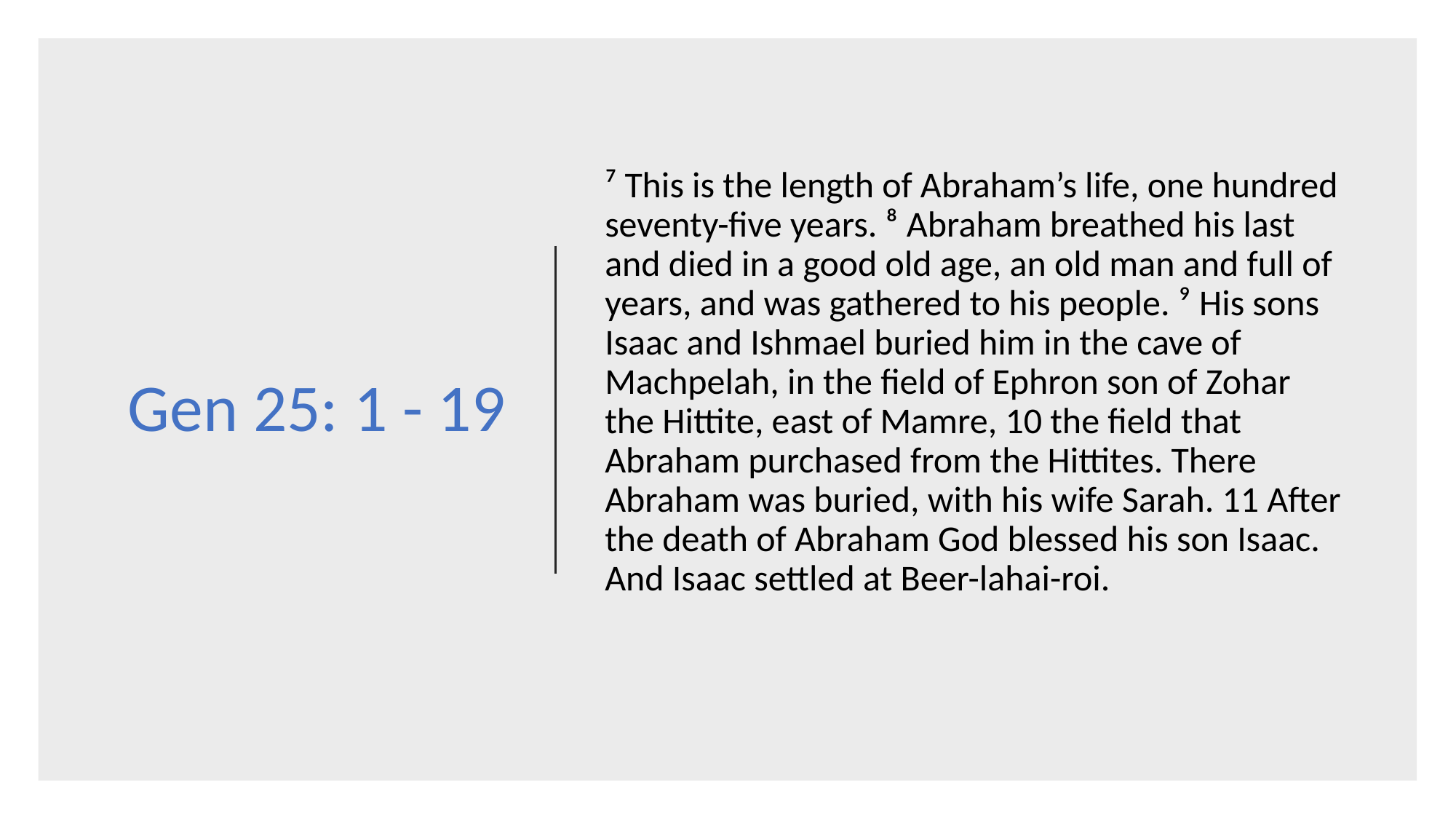

# Gen 25: 1 - 19
⁷ This is the length of Abraham’s life, one hundred seventy-five years. ⁸ Abraham breathed his last and died in a good old age, an old man and full of years, and was gathered to his people. ⁹ His sons Isaac and Ishmael buried him in the cave of Machpelah, in the field of Ephron son of Zohar the Hittite, east of Mamre, 10 the field that Abraham purchased from the Hittites. There Abraham was buried, with his wife Sarah. 11 After the death of Abraham God blessed his son Isaac. And Isaac settled at Beer-lahai-roi.